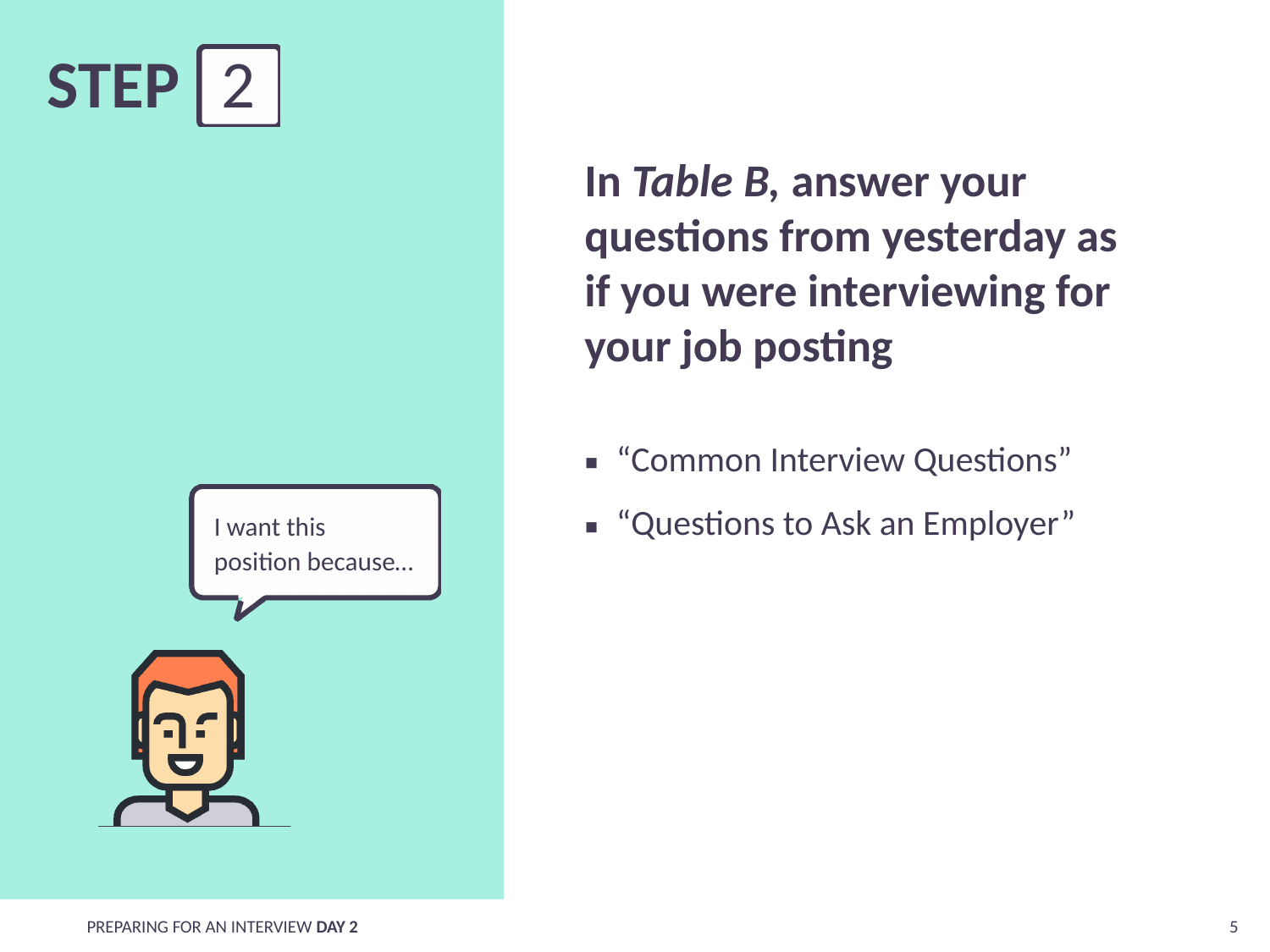

STEP
In Table B, answer your questions from yesterday as if you were interviewing for your job posting
“Common Interview Questions”
“Questions to Ask an Employer”
I want this position because…